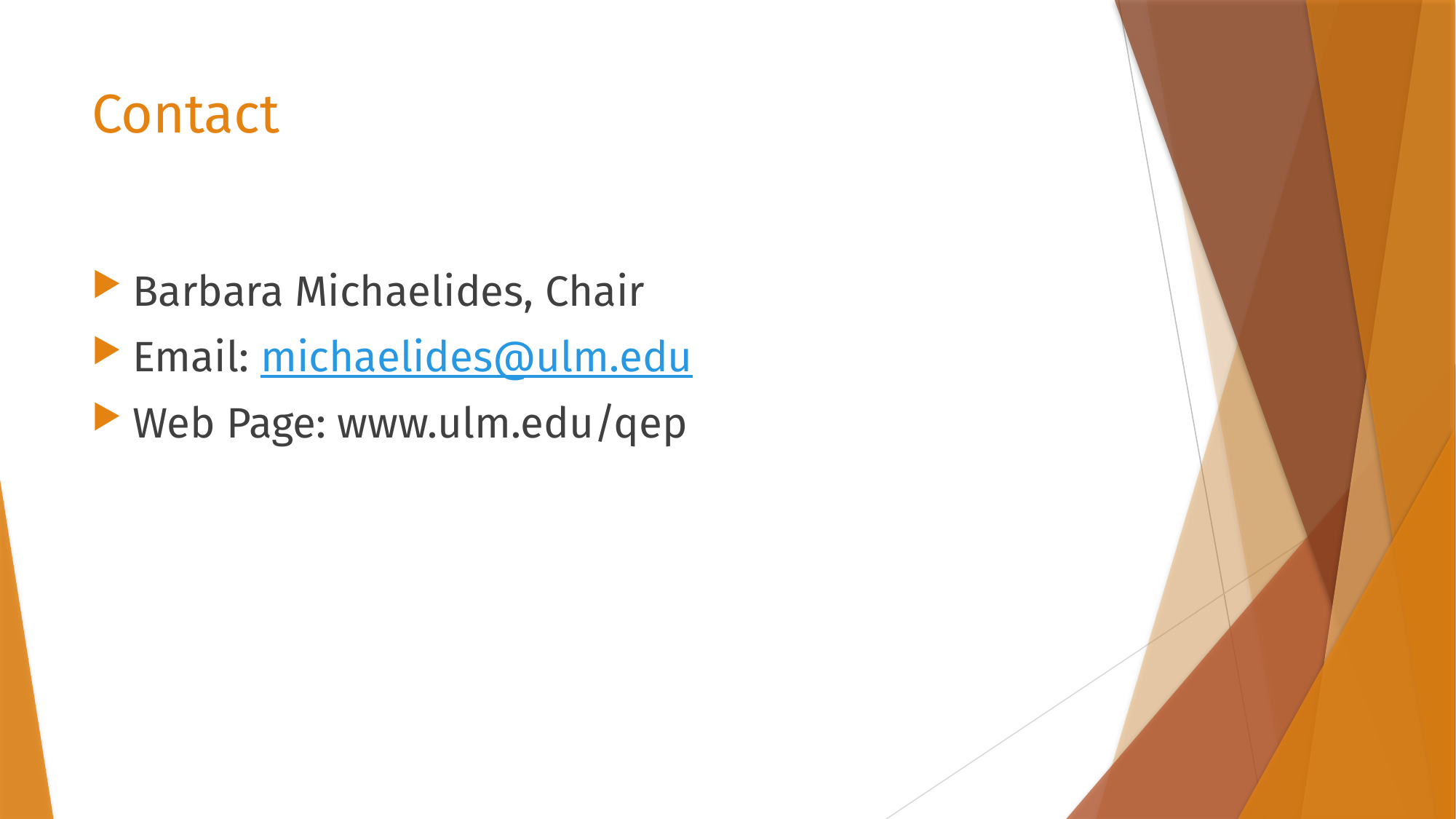

# Contact
Barbara Michaelides, Chair
Email: michaelides@ulm.edu
Web Page: www.ulm.edu/qep